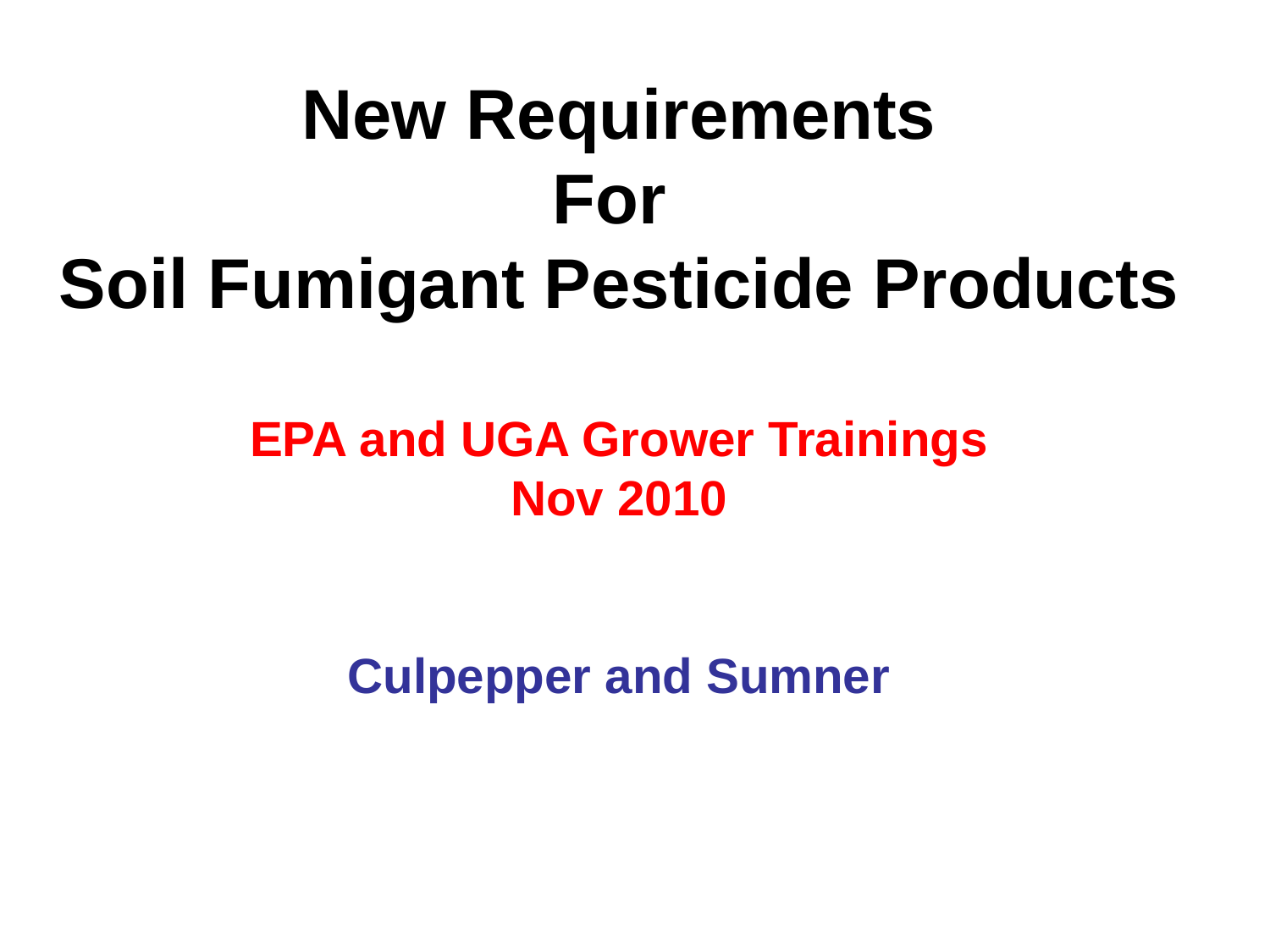

# New Requirements For Soil Fumigant Pesticide Products EPA and UGA Grower Trainings Nov 2010 Culpepper and Sumner